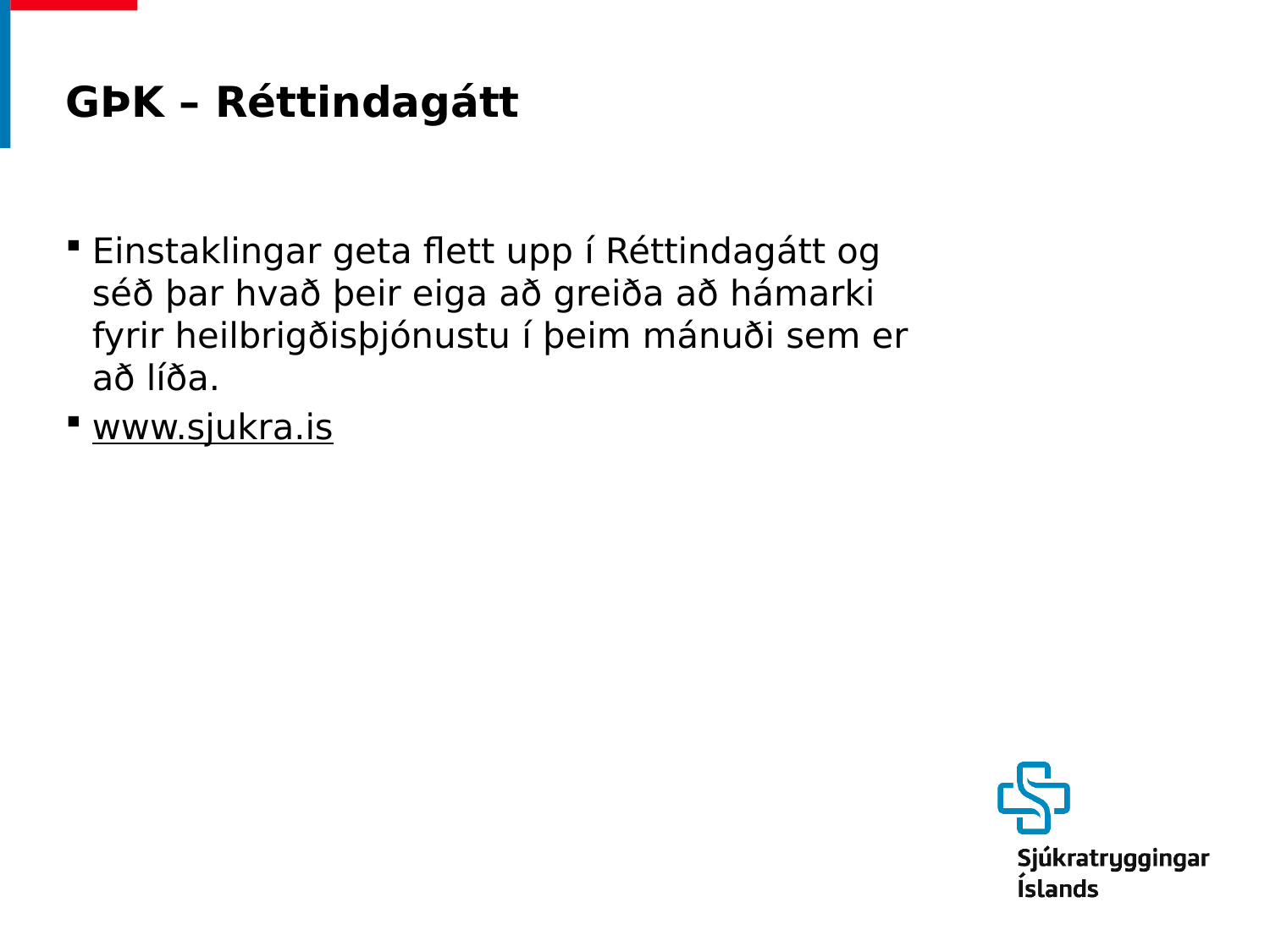

# GÞK – Réttindagátt
Einstaklingar geta flett upp í Réttindagátt og séð þar hvað þeir eiga að greiða að hámarki fyrir heilbrigðisþjónustu í þeim mánuði sem er að líða.
www.sjukra.is